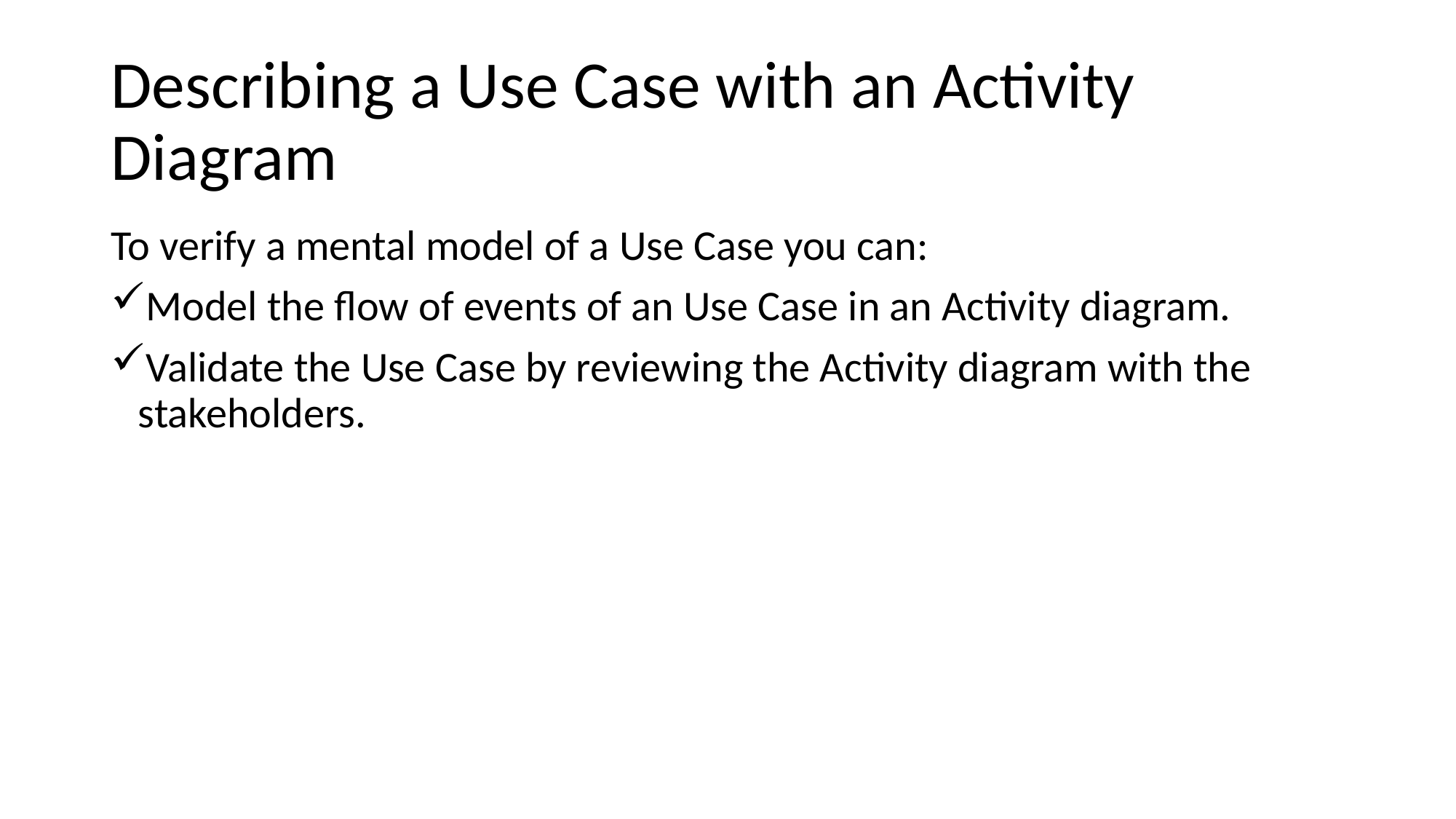

# Describing a Use Case with an Activity Diagram
To verify a mental model of a Use Case you can:
Model the flow of events of an Use Case in an Activity diagram.
Validate the Use Case by reviewing the Activity diagram with the stakeholders.